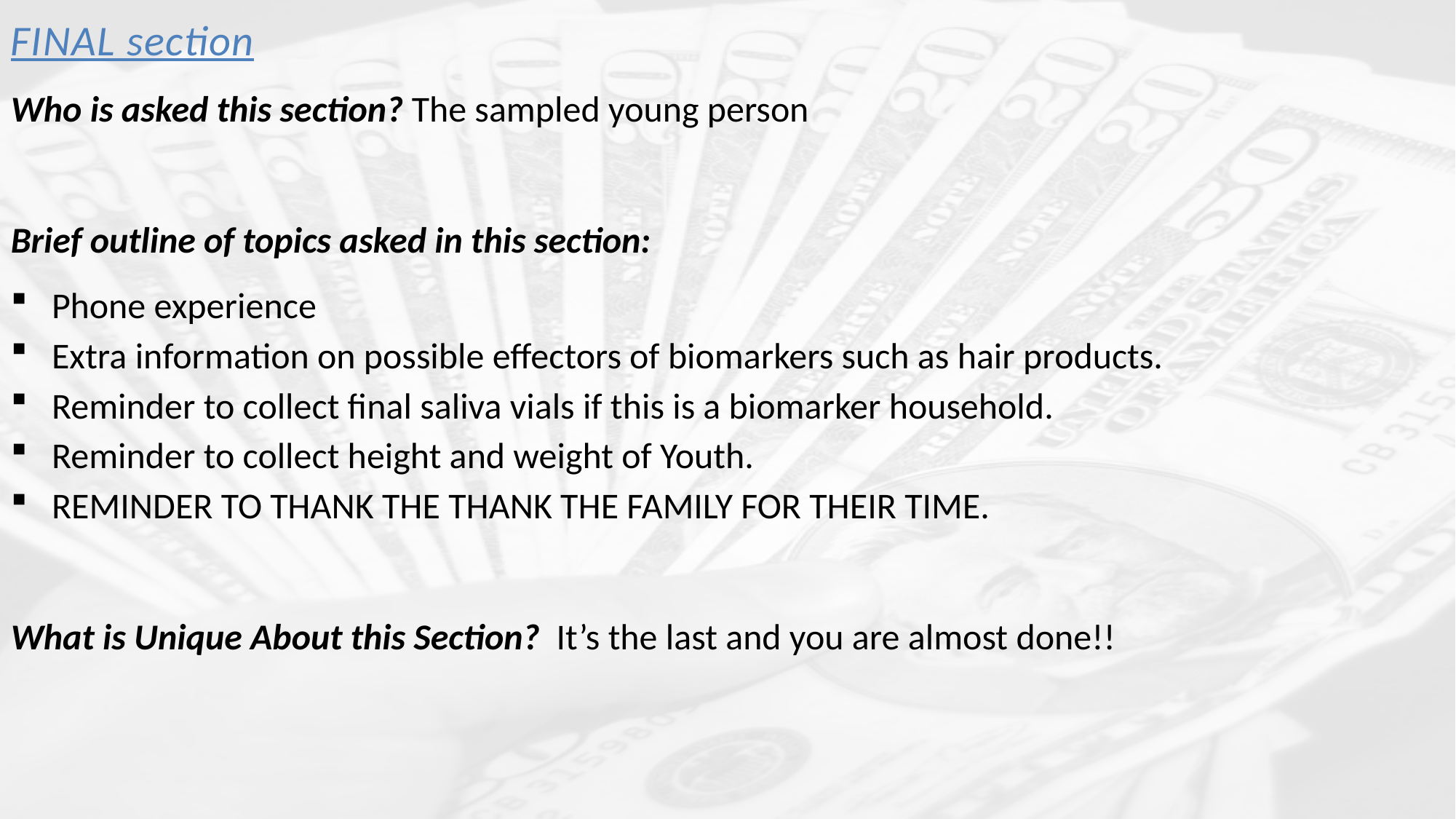

FINAL section
Who is asked this section? The sampled young person

Brief outline of topics asked in this section:
Phone experience
Extra information on possible effectors of biomarkers such as hair products.
Reminder to collect final saliva vials if this is a biomarker household.
Reminder to collect height and weight of Youth.
REMINDER TO THANK THE THANK THE FAMILY FOR THEIR TIME.

What is Unique About this Section?  It’s the last and you are almost done!!